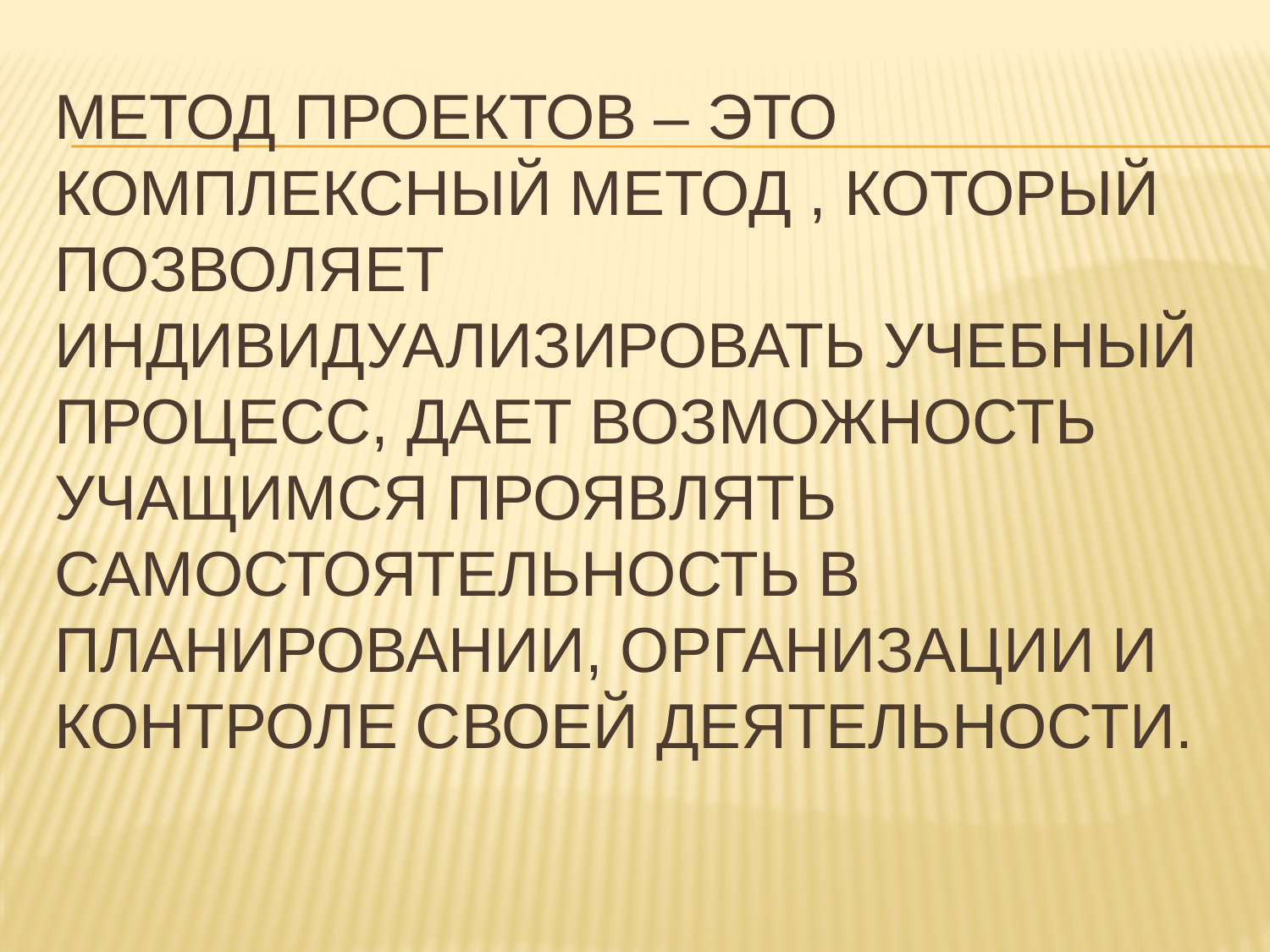

# Метод проектов – ЭТО КОМПЛЕКСНЫЙ МЕТОД , который позволяет индивидуализировать учебный процесс, дает возможность учащимся проявлять самостоятельность в планировании, организации и контроле своей деятельности.